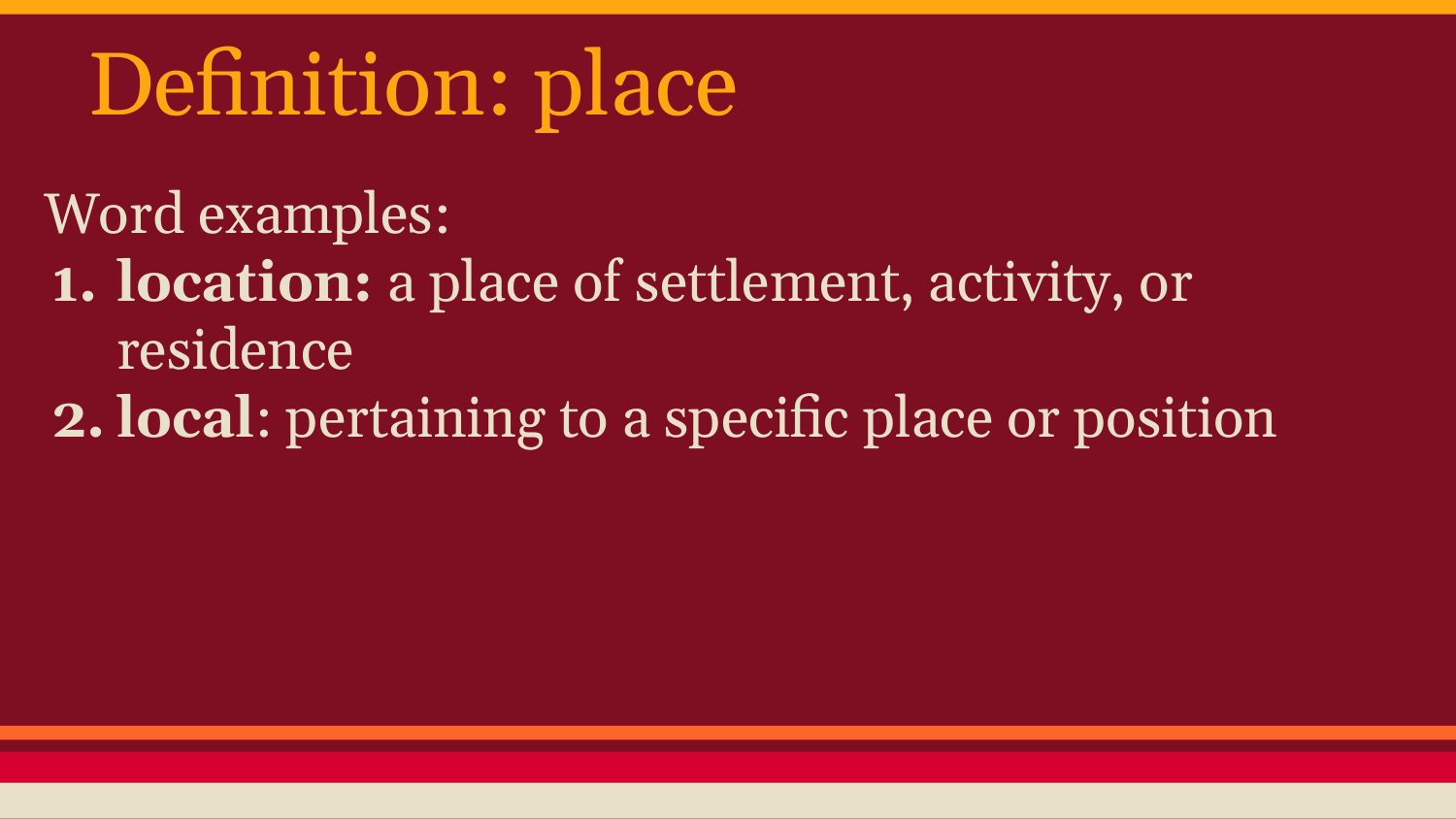

# Definition: place
Word examples:
location: a place of settlement, activity, or residence
local: pertaining to a specific place or position